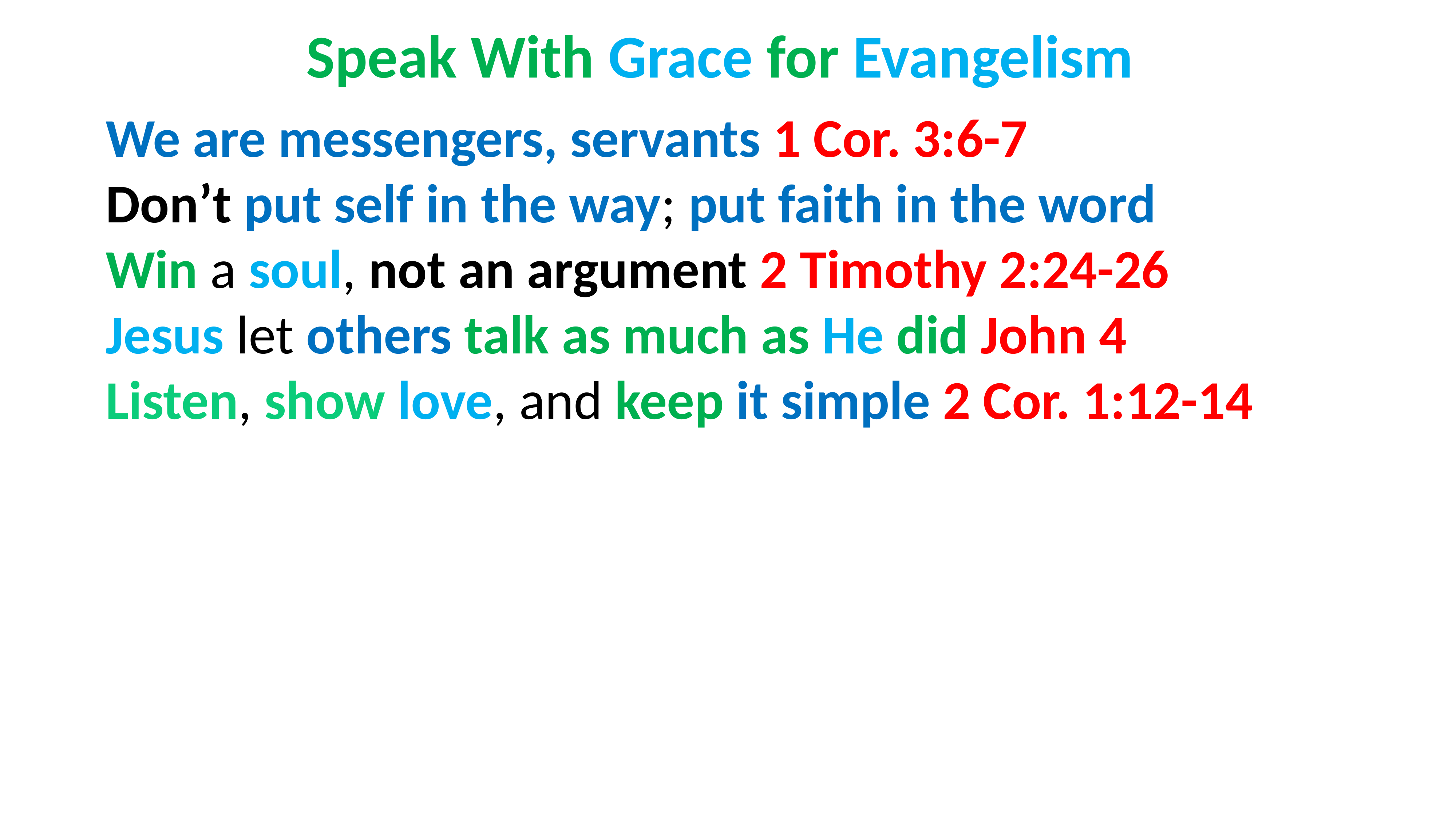

# Speak With Grace for Evangelism
We are messengers, servants 1 Cor. 3:6-7
Don’t put self in the way; put faith in the word
Win a soul, not an argument 2 Timothy 2:24-26
Jesus let others talk as much as He did John 4
Listen, show love, and keep it simple 2 Cor. 1:12-14